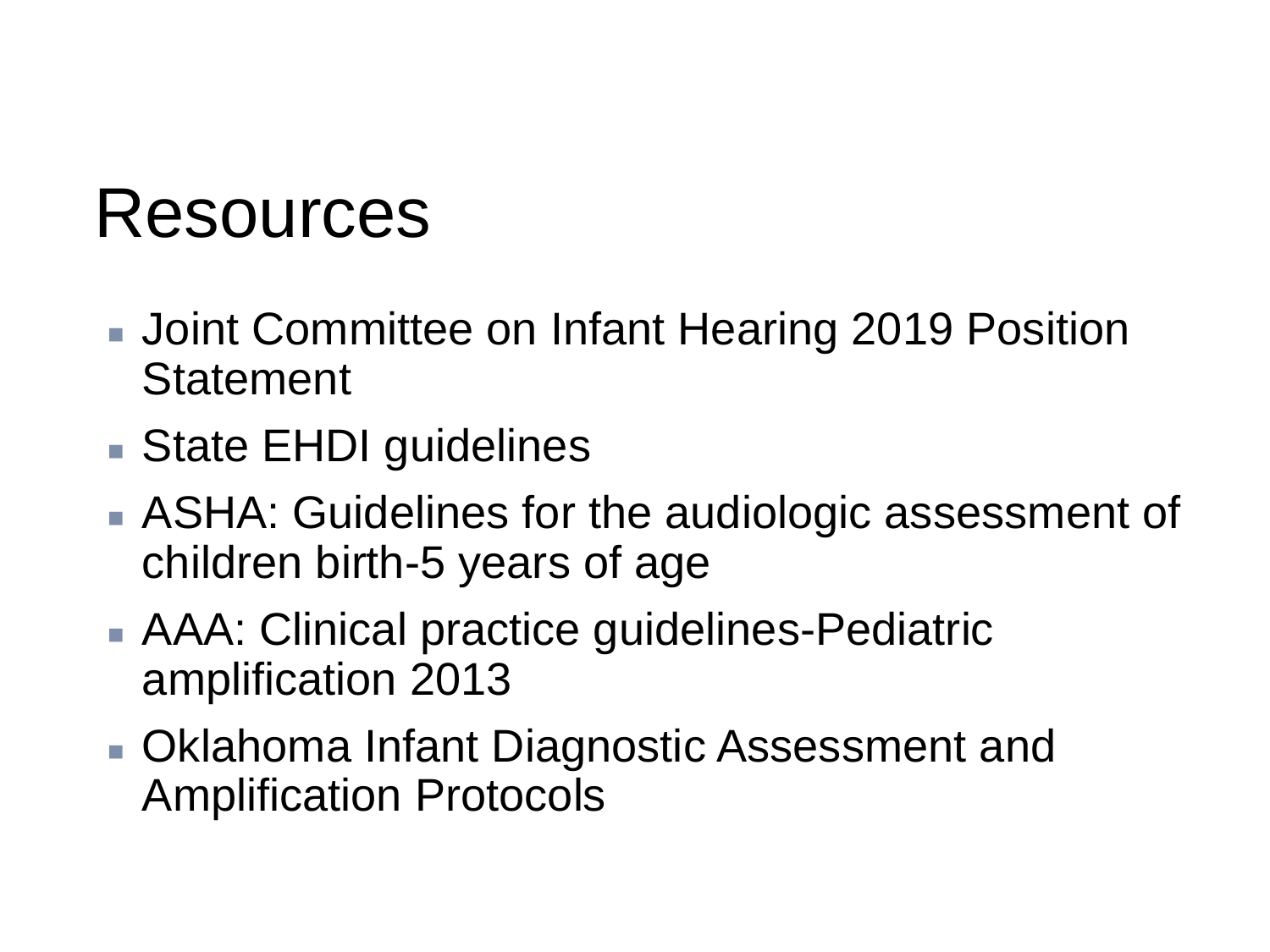

# Resources
Joint Committee on Infant Hearing 2019 Position Statement
State EHDI guidelines
ASHA: Guidelines for the audiologic assessment of children birth-5 years of age
AAA: Clinical practice guidelines-Pediatric amplification 2013
Oklahoma Infant Diagnostic Assessment and Amplification Protocols

94